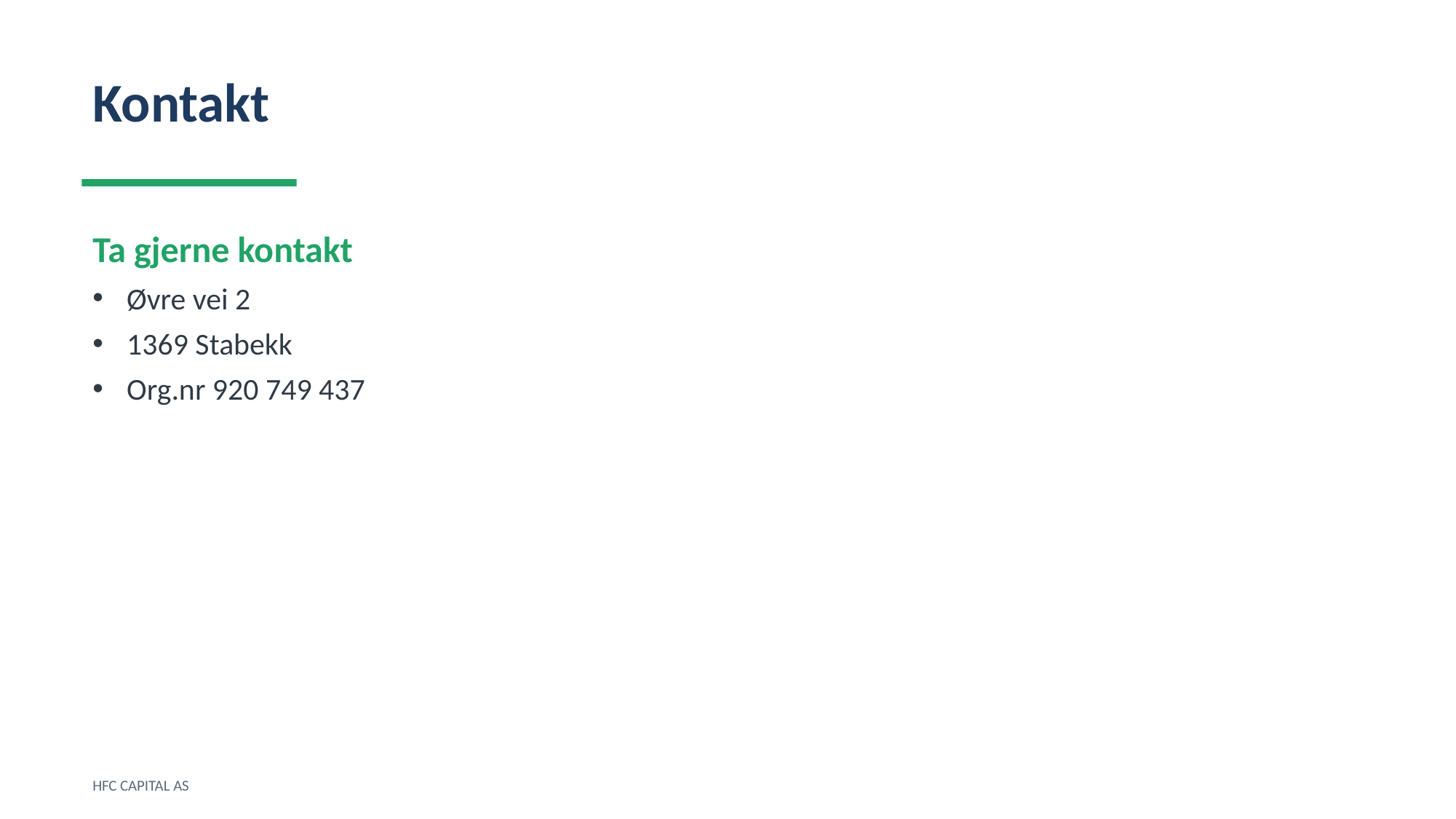

Kontakt

Ta gjerne kontakt
Øvre vei 2
1369 Stabekk
Org.nr 920 749 437
HFC CAPITAL AS